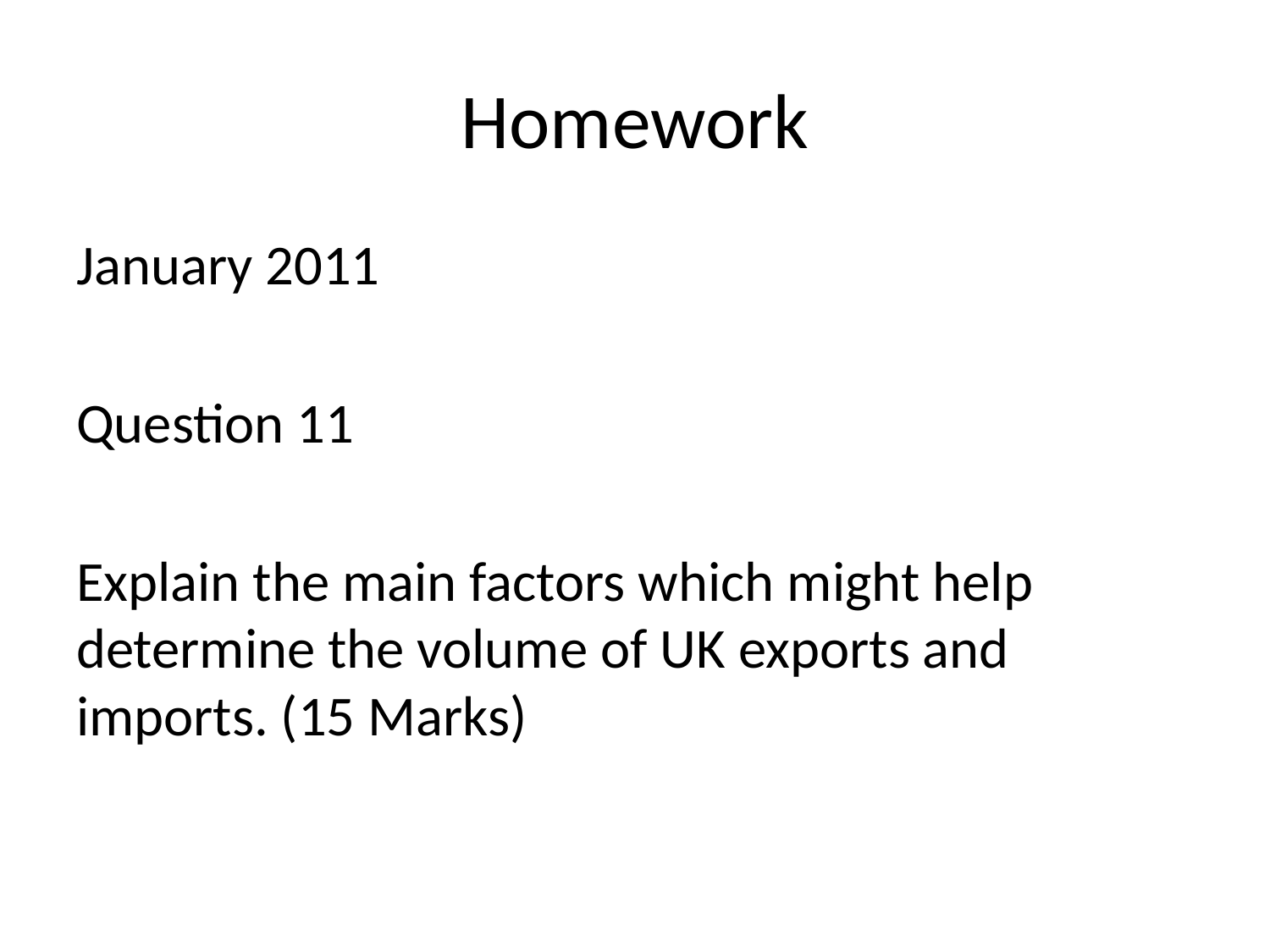

# Homework
January 2011

Question 11

Explain the main factors which might help determine the volume of UK exports and imports. (15 Marks)